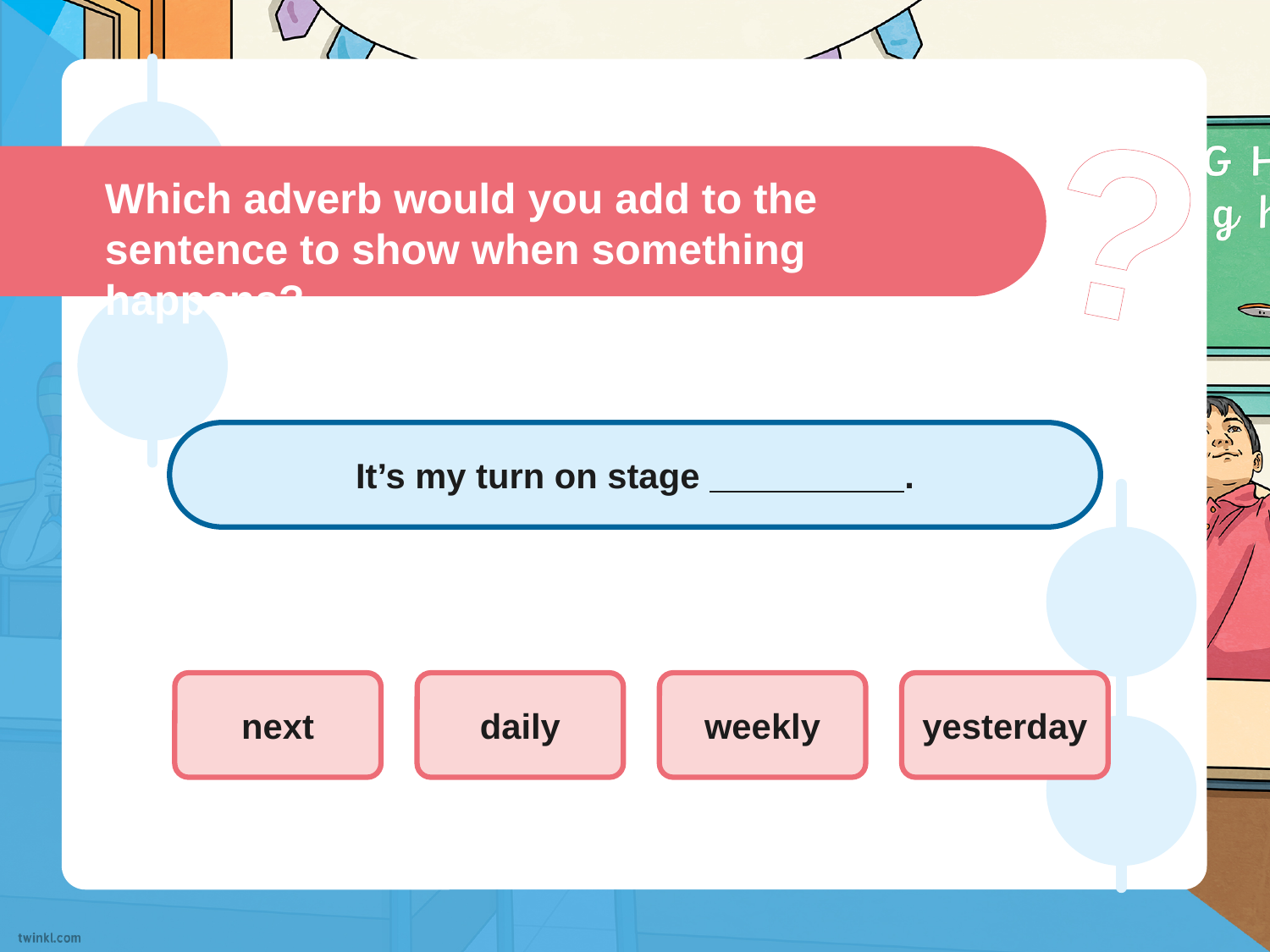

?

Which adverb would you add to the sentence to show when something happens?
It’s my turn on stage                     .

next
daily
weekly
yesterday